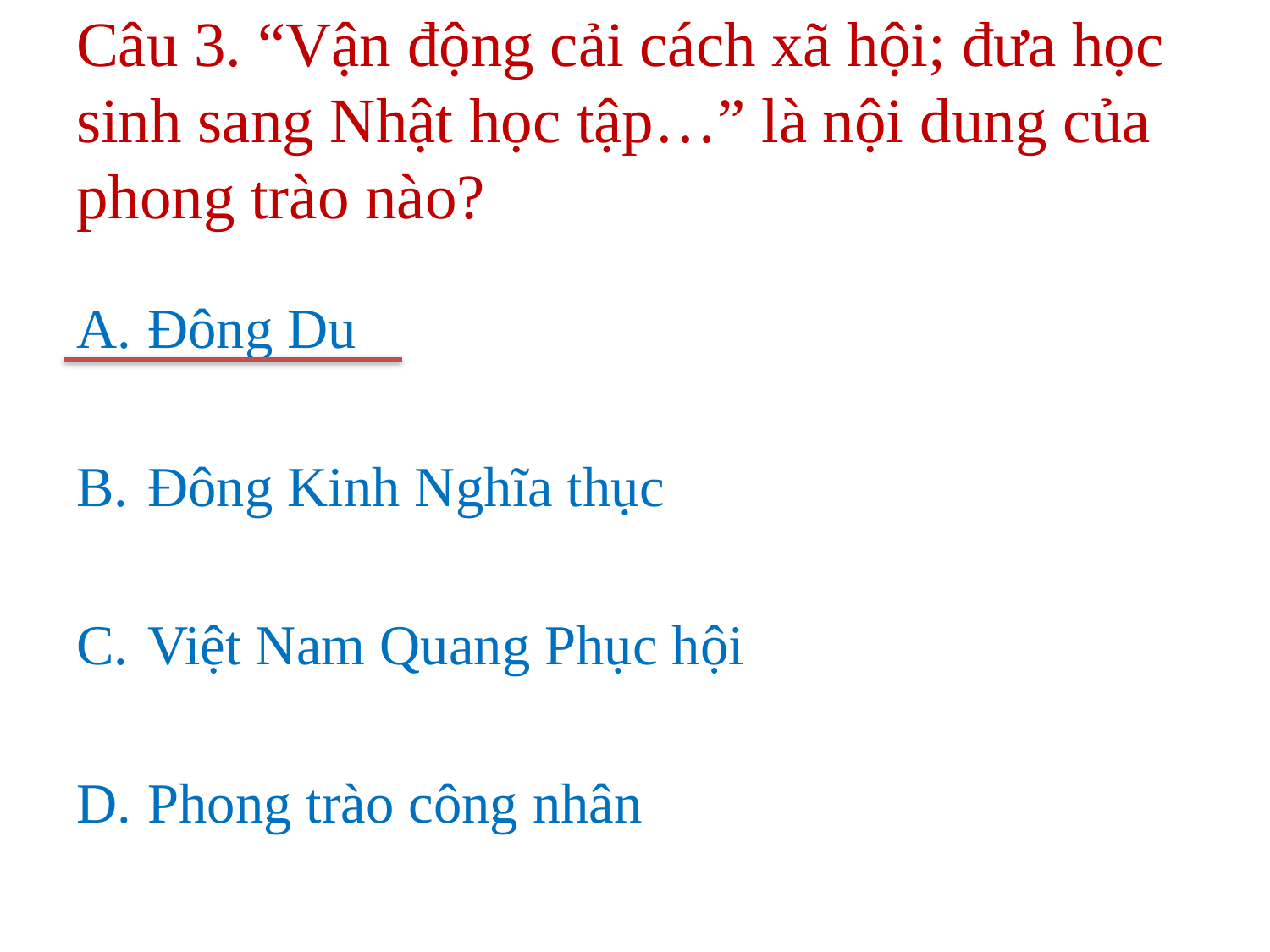

# Câu 3. “Vận động cải cách xã hội; đưa học sinh sang Nhật học tập…” là nội dung của phong trào nào?
Đông Du

Đông Kinh Nghĩa thục

Việt Nam Quang Phục hội

Phong trào công nhân